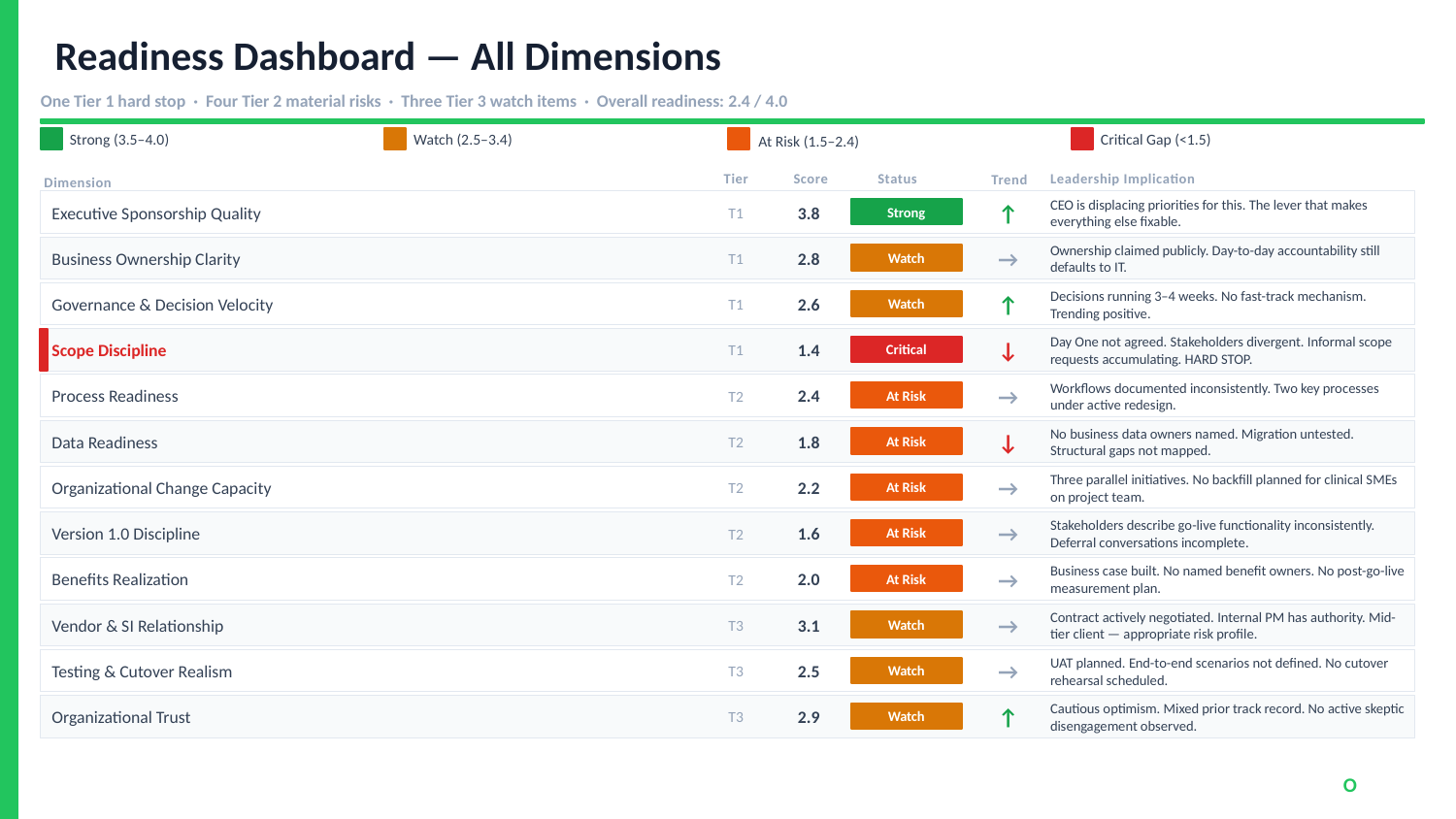

Readiness Dashboard — All Dimensions
One Tier 1 hard stop  ·  Four Tier 2 material risks  ·  Three Tier 3 watch items  ·  Overall readiness: 2.4 / 4.0

Strong (3.5–4.0)
Watch (2.5–3.4)
Critical Gap (<1.5)
At Risk (1.5–2.4)

Tier
Score
Status
Leadership Implication
Trend
Dimension

Executive Sponsorship Quality
T1
3.8
↑
CEO is displacing priorities for this. The lever that makes everything else fixable.

Strong

Business Ownership Clarity
T1
2.8
→
Ownership claimed publicly. Day-to-day accountability still defaults to IT.

Watch

Governance & Decision Velocity
T1
2.6
↑
Decisions running 3–4 weeks. No fast-track mechanism. Trending positive.

Watch

Scope Discipline
T1
1.4
↓
Day One not agreed. Stakeholders divergent. Informal scope requests accumulating. HARD STOP.

Critical

Process Readiness
T2
2.4
→
Workflows documented inconsistently. Two key processes under active redesign.

At Risk

Data Readiness
T2
1.8
↓
No business data owners named. Migration untested. Structural gaps not mapped.

At Risk

Organizational Change Capacity
T2
2.2
→
Three parallel initiatives. No backfill planned for clinical SMEs on project team.

At Risk

Version 1.0 Discipline
T2
1.6
→
Stakeholders describe go-live functionality inconsistently. Deferral conversations incomplete.

At Risk

Benefits Realization
T2
2.0
→
Business case built. No named benefit owners. No post-go-live measurement plan.

At Risk

Vendor & SI Relationship
T3
3.1
→
Contract actively negotiated. Internal PM has authority. Mid-tier client — appropriate risk profile.

Watch

Testing & Cutover Realism
T3
2.5
→
UAT planned. End-to-end scenarios not defined. No cutover rehearsal scheduled.

Watch

Organizational Trust
T3
2.9
↑
Cautious optimism. Mixed prior track record. No active skeptic disengagement observed.

Watch
CxO Amplify